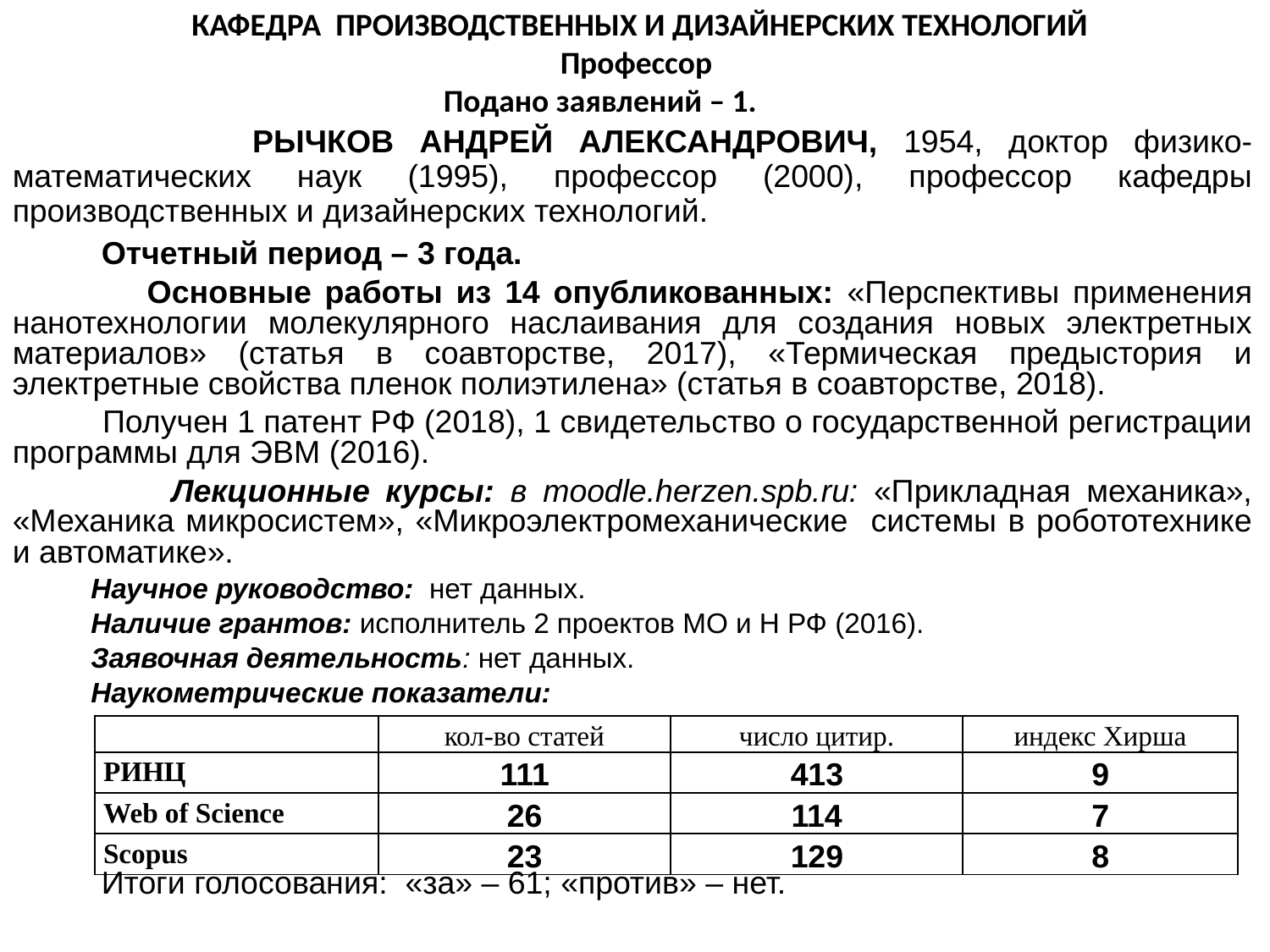

КАФЕДРА  ПРОИЗВОДСТВЕННЫХ И ДИЗАЙНЕРСКИХ ТЕХНОЛОГИЙ
Профессор
Подано заявлений – 1.
         РЫЧКОВ АНДРЕЙ АЛЕКСАНДРОВИЧ, 1954, доктор физико-математических наук (1995), профессор (2000), профессор кафедры производственных и дизайнерских технологий.
          Отчетный период – 3 года.
          Основные работы из 14 опубликованных: «Перспективы применения нанотехнологии молекулярного наслаивания для создания новых электретных материалов» (статья в соавторстве, 2017), «Термическая предыстория и электретные свойства пленок полиэтилена» (статья в соавторстве, 2018).
          Получен 1 патент РФ (2018), 1 свидетельство о государственной регистрации программы для ЭВМ (2016).
          Лекционные курсы: в moodle.herzen.spb.ru: «Прикладная механика», «Механика микросистем», «Микроэлектромеханические  системы в робототехнике и автоматике».
          Научное руководство:  нет данных.
          Наличие грантов: исполнитель 2 проектов МО и Н РФ (2016).
          Заявочная деятельность: нет данных.
          Наукометрические показатели:

          Итоги голосования:  «за» – 61; «против» – нет.

|  | кол-во статей | число цитир. | индекс Хирша |
| --- | --- | --- | --- |
| РИНЦ | 111 | 413 | 9 |
| Web of Science | 26 | 114 | 7 |
| Scopus | 23 | 129 | 8 |